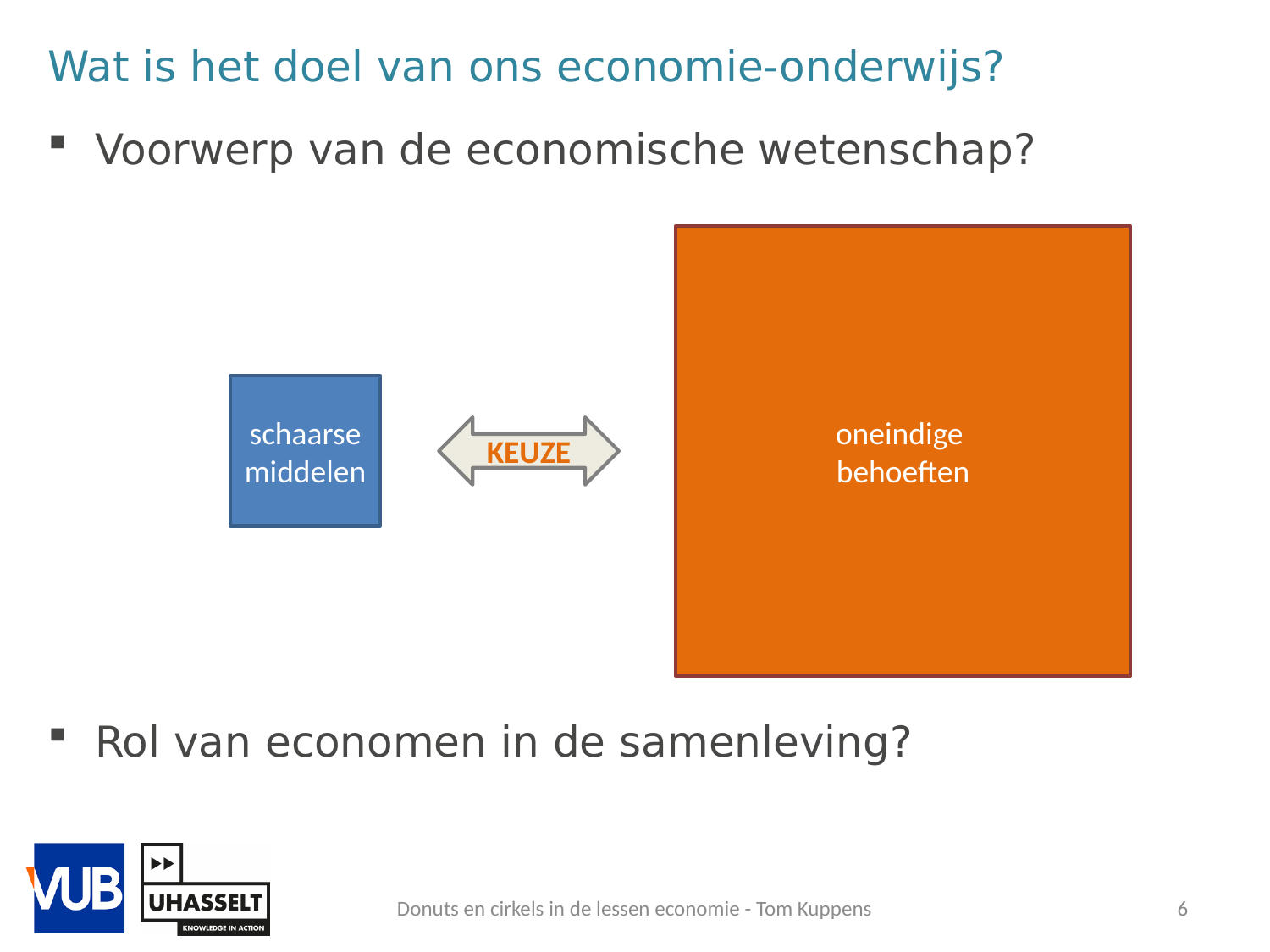

# Wat is het doel van ons economie-onderwijs?
Voorwerp van de economische wetenschap?

Rol van economen in de samenleving?
oneindige
behoeften
schaarse middelen
KEUZE
Donuts en cirkels in de lessen economie - Tom Kuppens
6